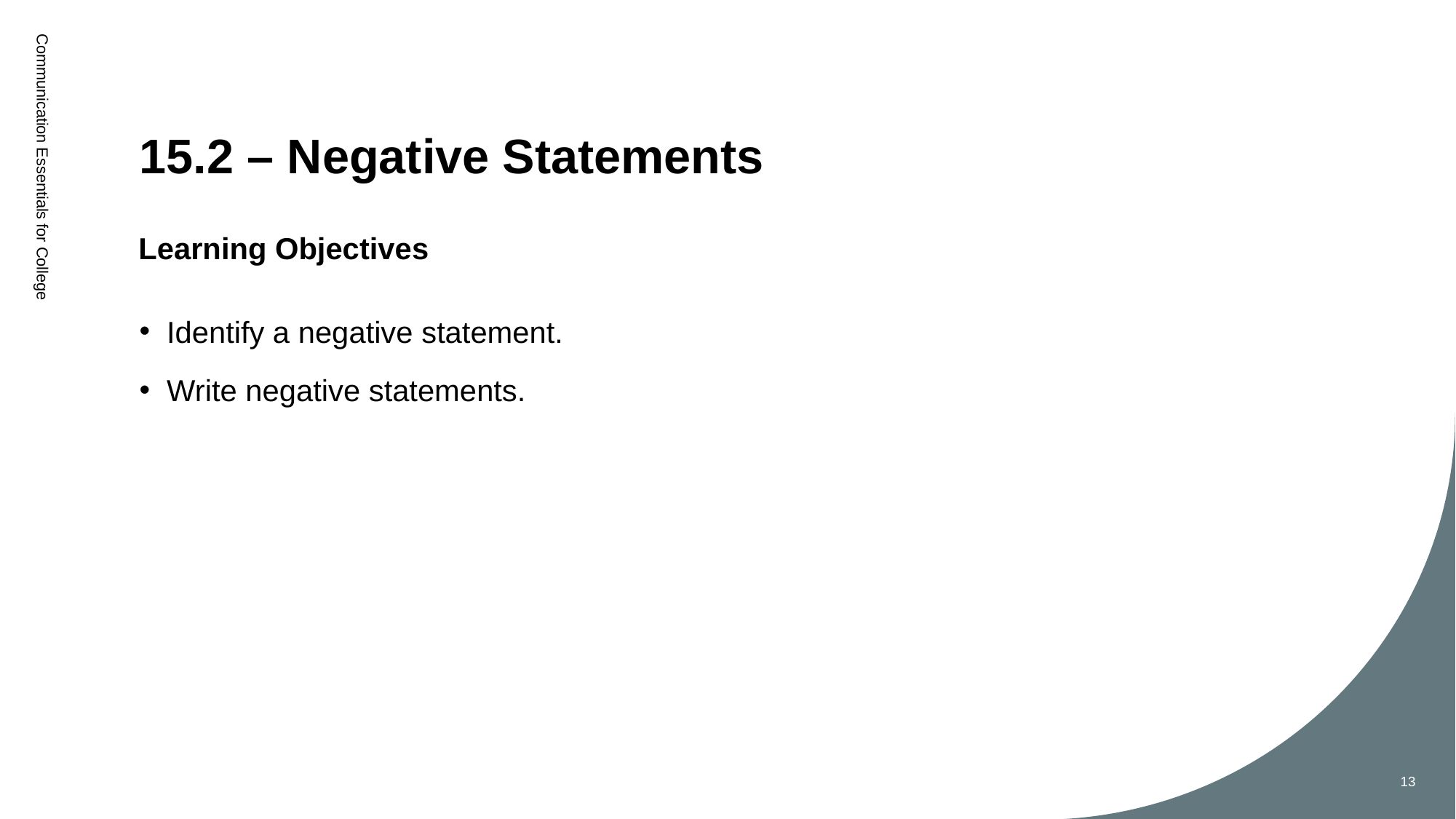

# 15.2 – Negative Statements
Learning Objectives
Communication Essentials for College
Identify a negative statement.
Write negative statements.

13